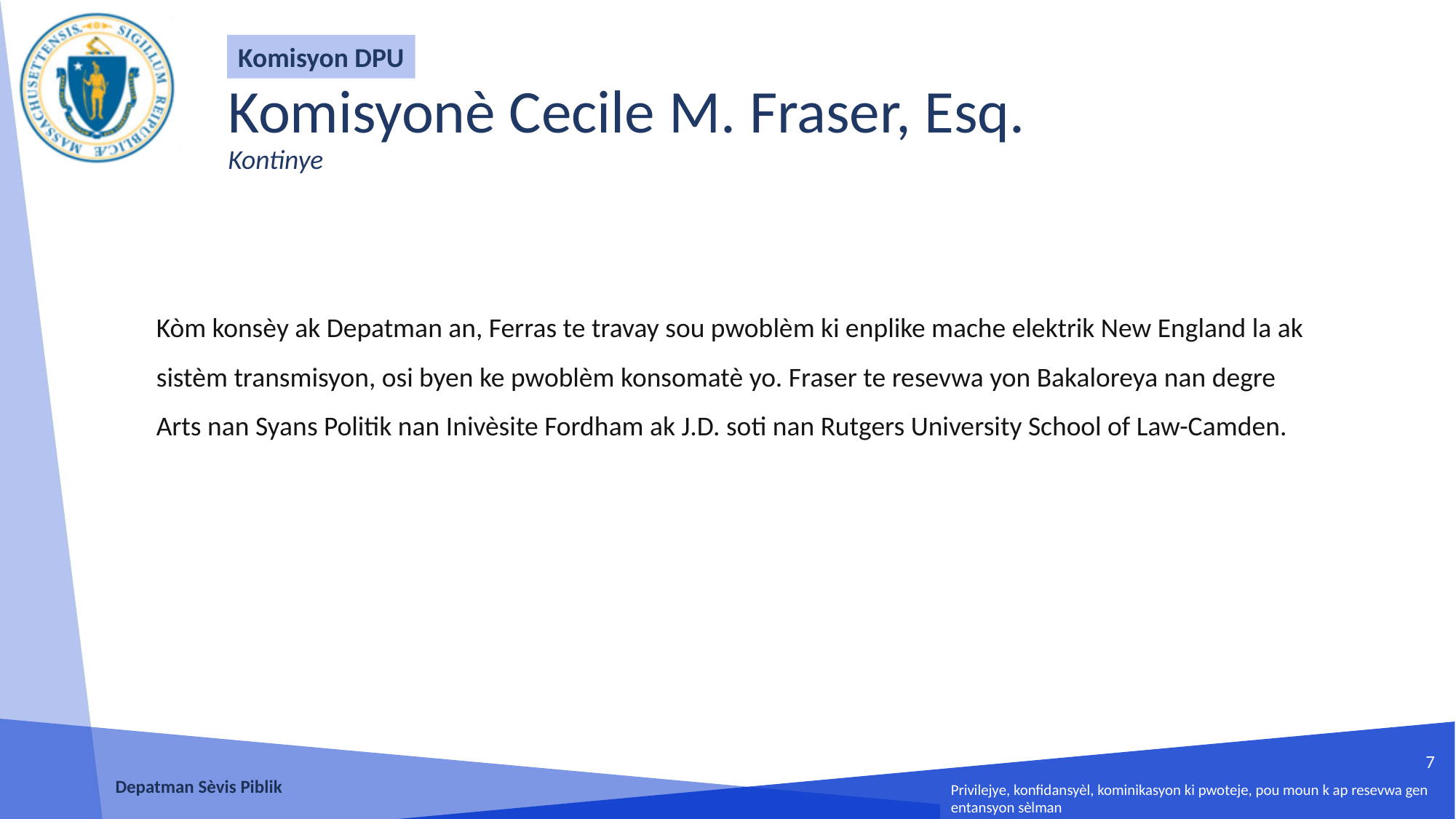

Komisyon DPU
Komisyonè Cecile M. Fraser, Esq.
Kontinye
Kòm konsèy ak Depatman an, Ferras te travay sou pwoblèm ki enplike mache elektrik New England la ak sistèm transmisyon, osi byen ke pwoblèm konsomatè yo. Fraser te resevwa yon Bakaloreya nan degre Arts nan Syans Politik nan Inivèsite Fordham ak J.D. soti nan Rutgers University School of Law-Camden.
7
Depatman Sèvis Piblik
Privilejye, konfidansyèl, kominikasyon ki pwoteje, pou moun k ap resevwa gen entansyon sèlman